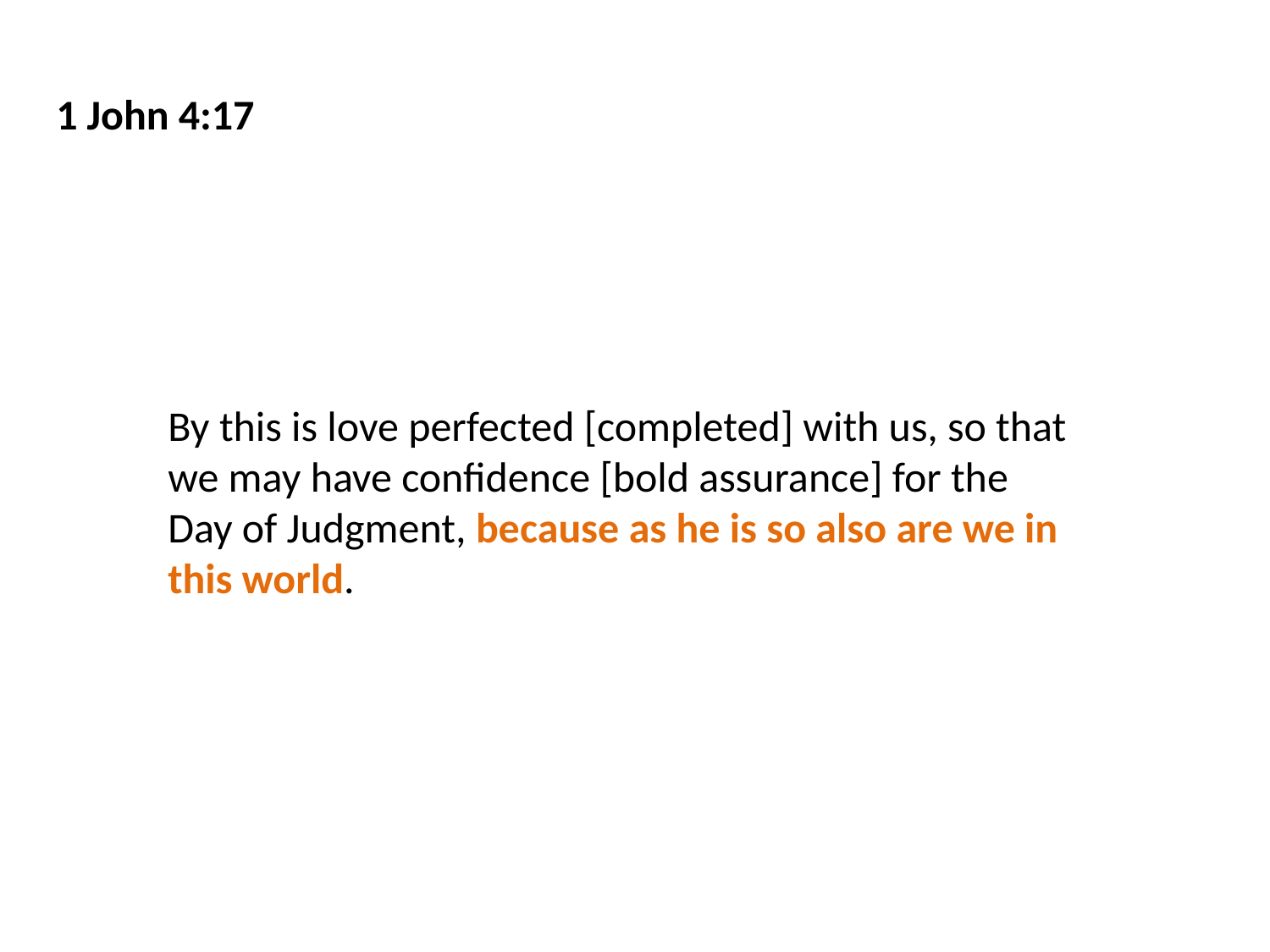

1 John 4:17
By this is love perfected [completed] with us, so that we may have confidence [bold assurance] for the Day of Judgment, because as he is so also are we in this world.